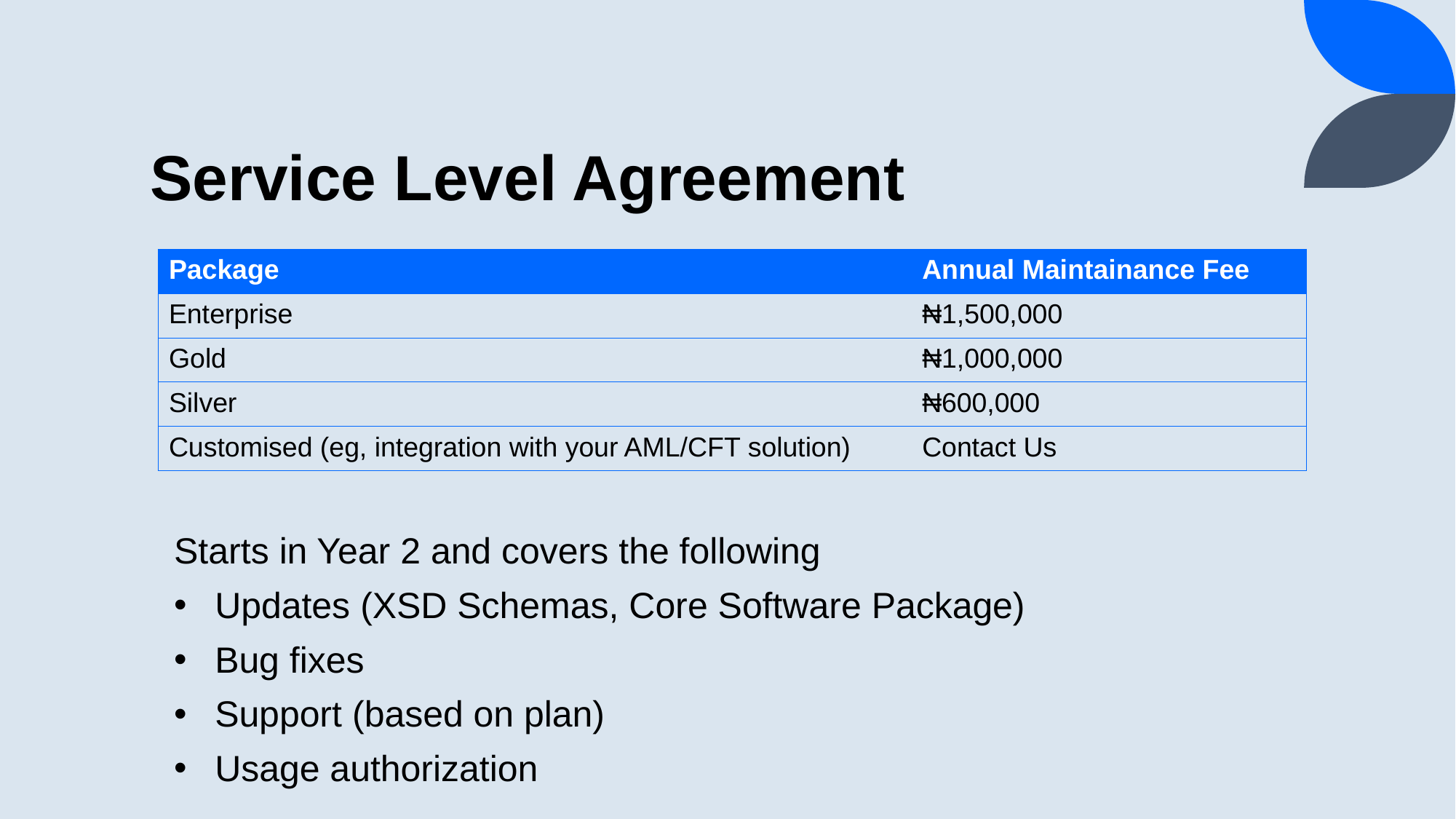

# Service Level Agreement
| Package | Annual Maintainance Fee |
| --- | --- |
| Enterprise | ₦1,500,000 |
| Gold | ₦1,000,000 |
| Silver | ₦600,000 |
| Customised (eg, integration with your AML/CFT solution) | Contact Us |
Starts in Year 2 and covers the following
Updates (XSD Schemas, Core Software Package)
Bug fixes
Support (based on plan)
Usage authorization